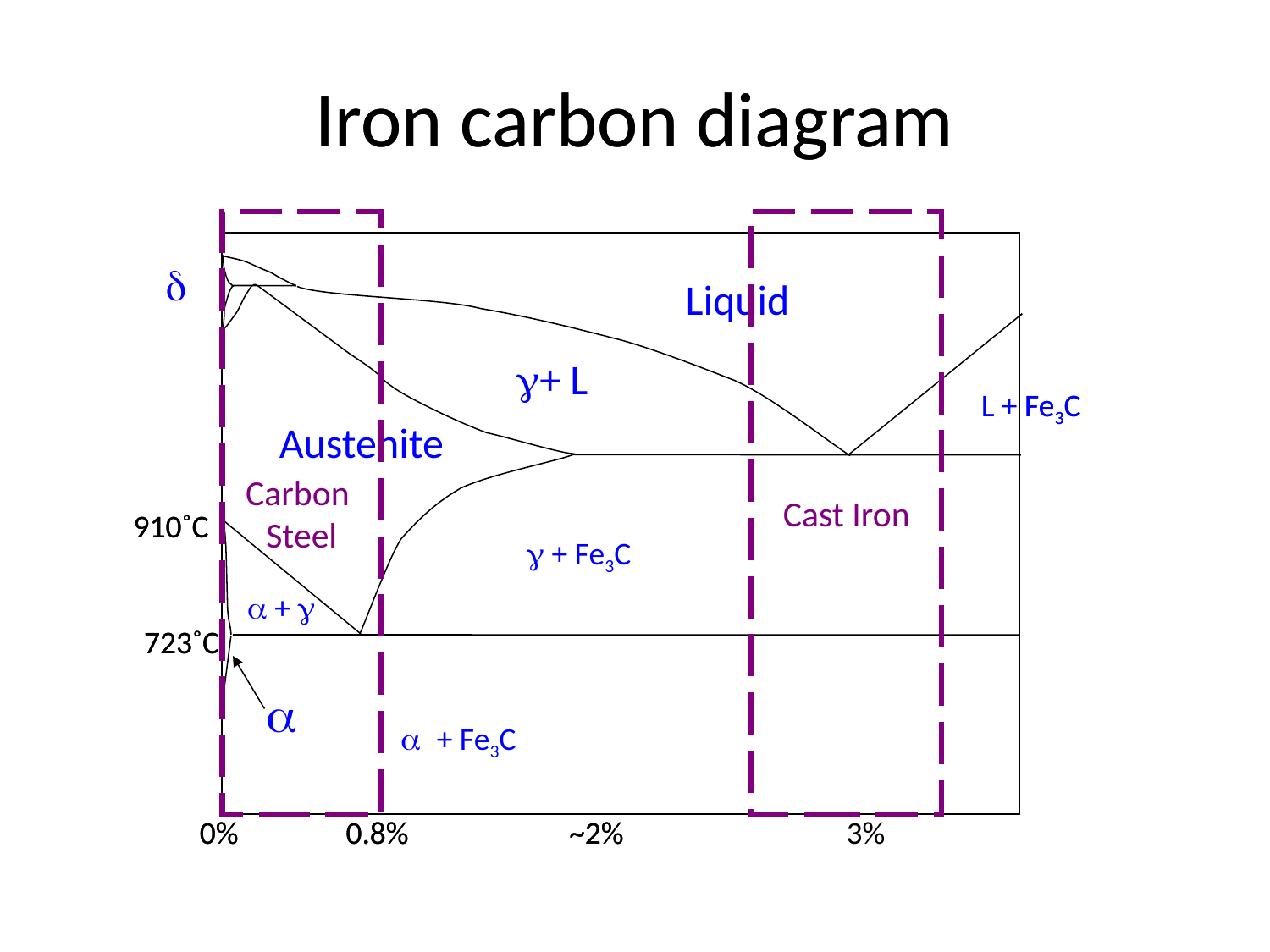

Iron carbon diagram
Iron carbon diagram
Carbon
Steel
Cast Iron

δ

Liquid

γ+ L
γ+ L
L + Fe3C
L + Fe3C
Austenite
Austenite

910˚C
910˚C

γ + Fe3C
γ + Fe3C
α + γ
α + γ
723˚C
723˚C

α

α
α + Fe3C
α + Fe3C
0%
0%
0.8%
0.8%
~2%
~2%

3%